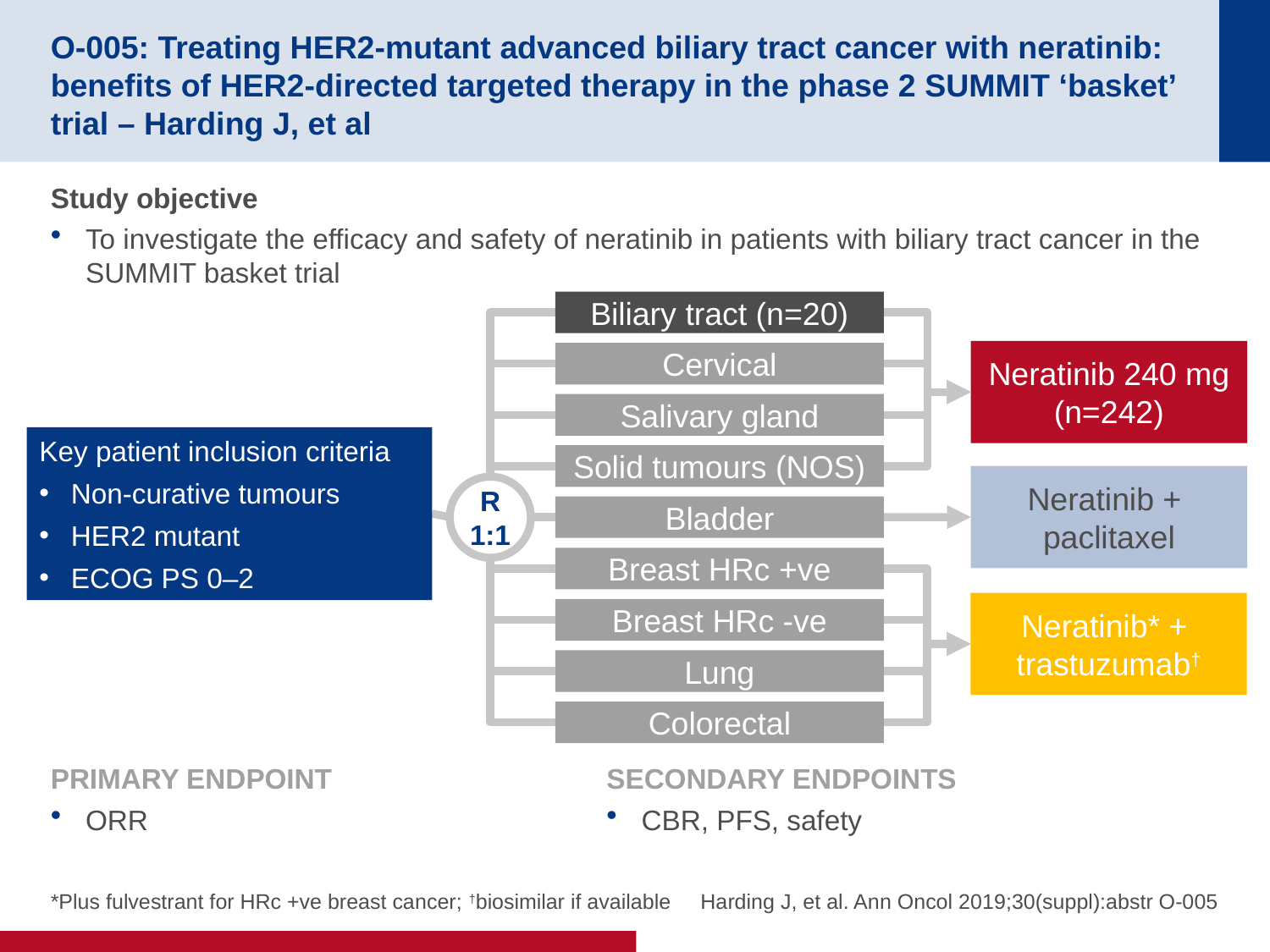

# O-005: Treating HER2-mutant advanced biliary tract cancer with neratinib: benefits of HER2-directed targeted therapy in the phase 2 SUMMIT ‘basket’ trial – Harding J, et al
Study objective
To investigate the efficacy and safety of neratinib in patients with biliary tract cancer in the SUMMIT basket trial
Biliary tract (n=20)
Neratinib 240 mg
(n=242)
Cervical
Salivary gland
Key patient inclusion criteria
Non-curative tumours
HER2 mutant
ECOG PS 0–2
Solid tumours (NOS)
Neratinib +
paclitaxel
R
1:1
Bladder
Breast HRc +ve
Neratinib* +
trastuzumab†
Breast HRc -ve
Lung
Colorectal
PRIMARY ENDPOINT
ORR

SECONDARY ENDPOINTS
CBR, PFS, safety
*Plus fulvestrant for HRc +ve breast cancer; †biosimilar if available
Harding J, et al. Ann Oncol 2019;30(suppl):abstr O-005